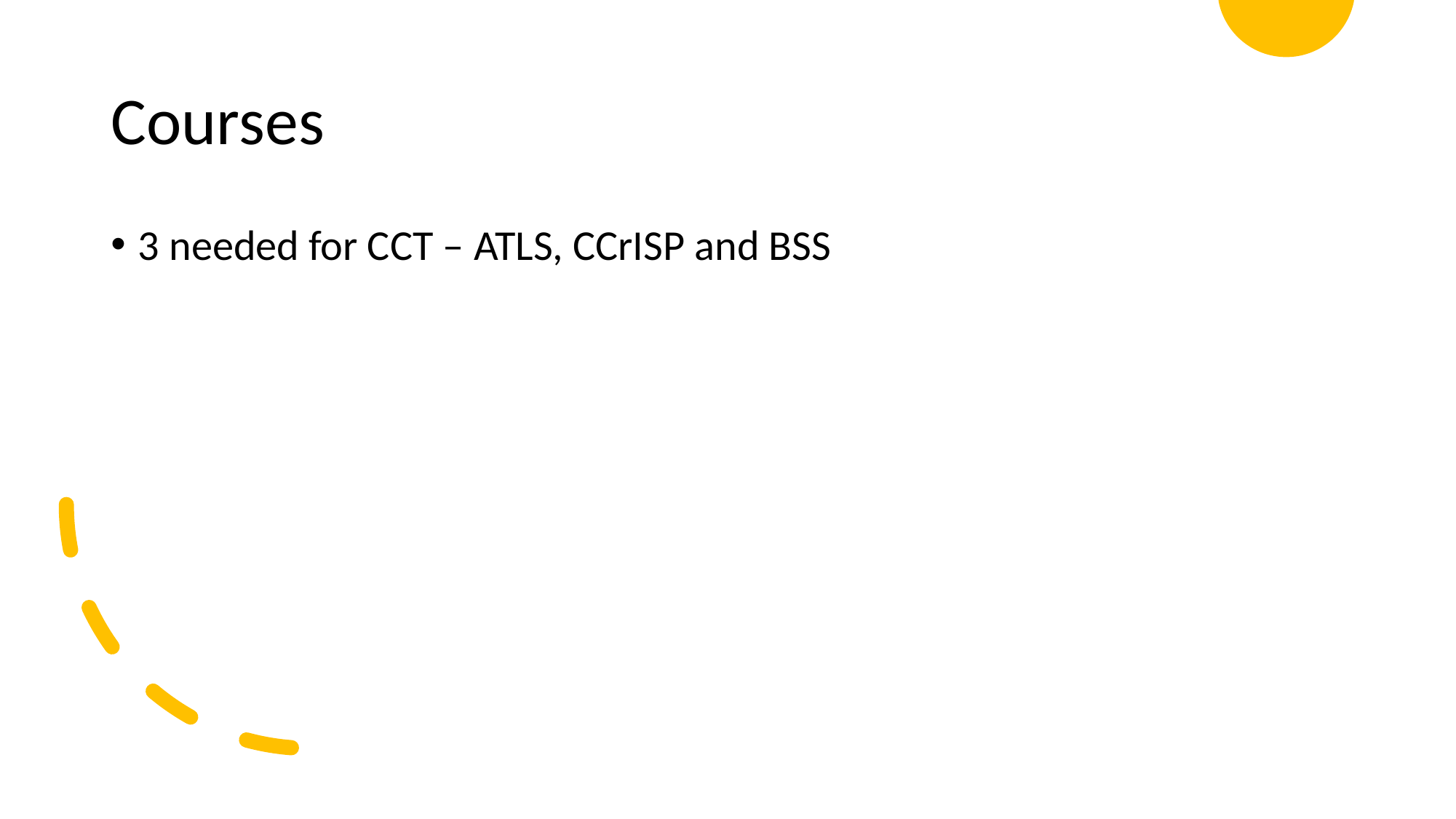

# Courses
3 needed for CCT – ATLS, CCrISP and BSS